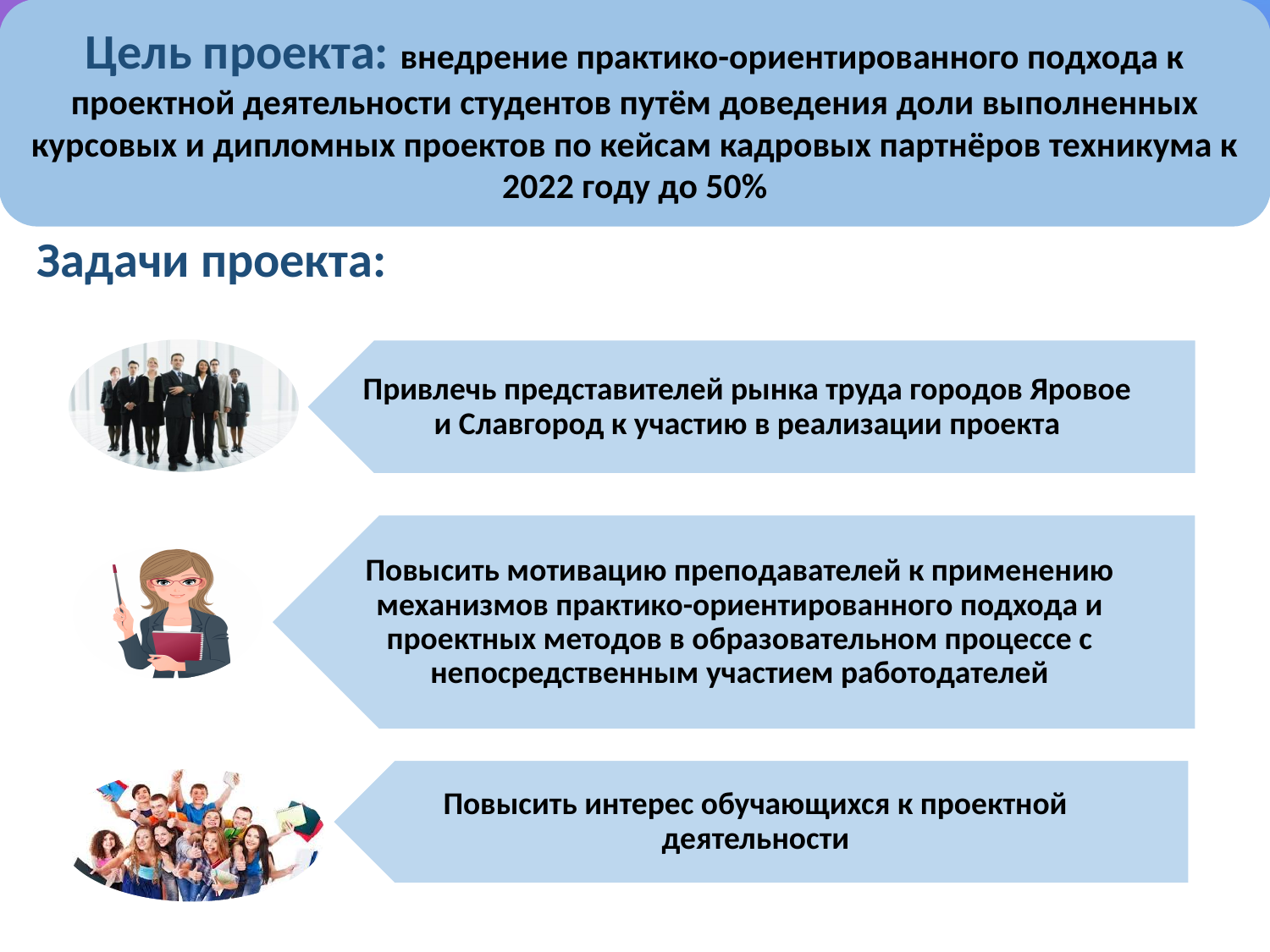

Цель проекта: внедрение практико-ориентированного подхода к проектной деятельности студентов путём доведения доли выполненных курсовых и дипломных проектов по кейсам кадровых партнёров техникума к 2022 году до 50%
Задачи проекта:
Привлечь представителей рынка труда городов Яровое и Славгород к участию в реализации проекта
Повысить мотивацию преподавателей к применению механизмов практико-ориентированного подхода и проектных методов в образовательном процессе с непосредственным участием работодателей
Повысить интерес обучающихся к проектной деятельности